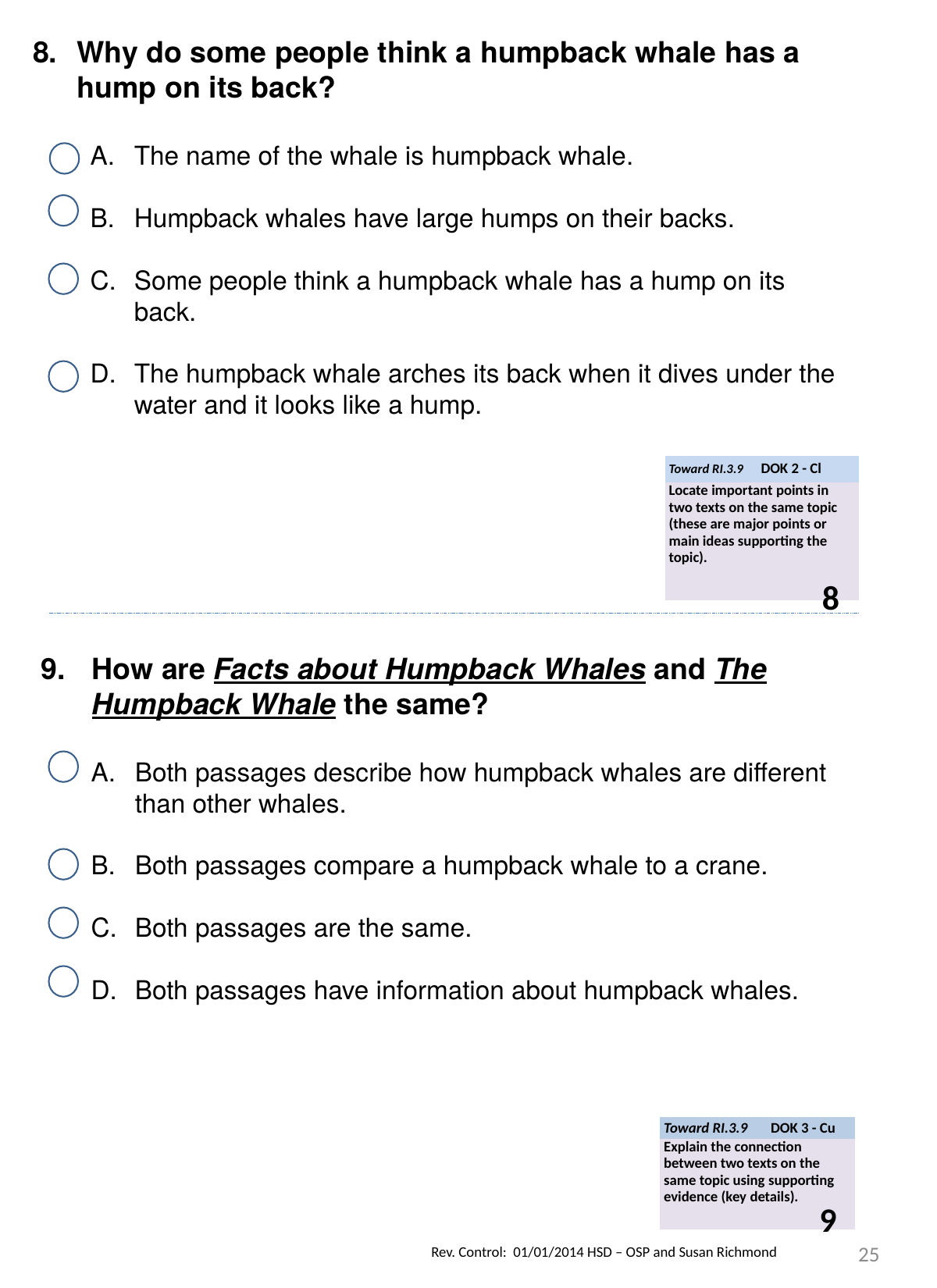

Why do some people think a humpback whale has a hump on its back?

The name of the whale is humpback whale.

Humpback whales have large humps on their backs.

Some people think a humpback whale has a hump on its back.

The humpback whale arches its back when it dives under the water and it looks like a hump.

| Toward RI.3.9 DOK 2 - Cl |
| --- |
| Locate important points in two texts on the same topic (these are major points or main ideas supporting the topic). |
8
How are Facts about Humpback Whales and The Humpback Whale the same?

Both passages describe how humpback whales are different than other whales.

Both passages compare a humpback whale to a crane.

Both passages are the same.

Both passages have information about humpback whales.

| Toward RI.3.9 DOK 3 - Cu |
| --- |
| Explain the connection between two texts on the same topic using supporting evidence (key details). |
9
25